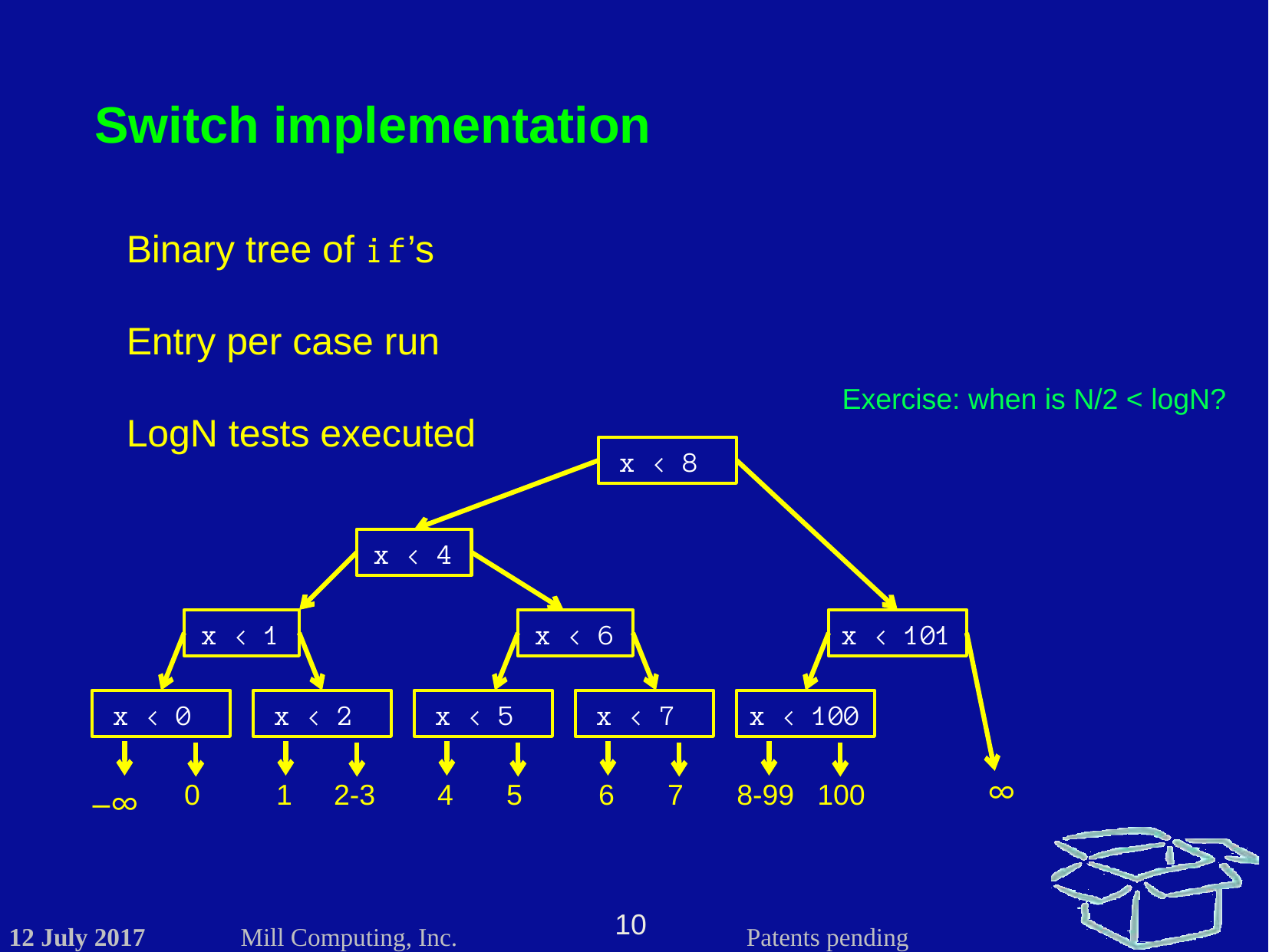

Switch implementation
Binary tree of if’s

Entry per case run

LogN tests executed

Exercise: when is N/2 < logN?
x < 8
x < 4
x < 1
x < 6
x < 0
x < 2
x < 5
x < 7
-∞
0
1
2-3
4
5
6
7
x < 101
x < 100
∞
8-99
100